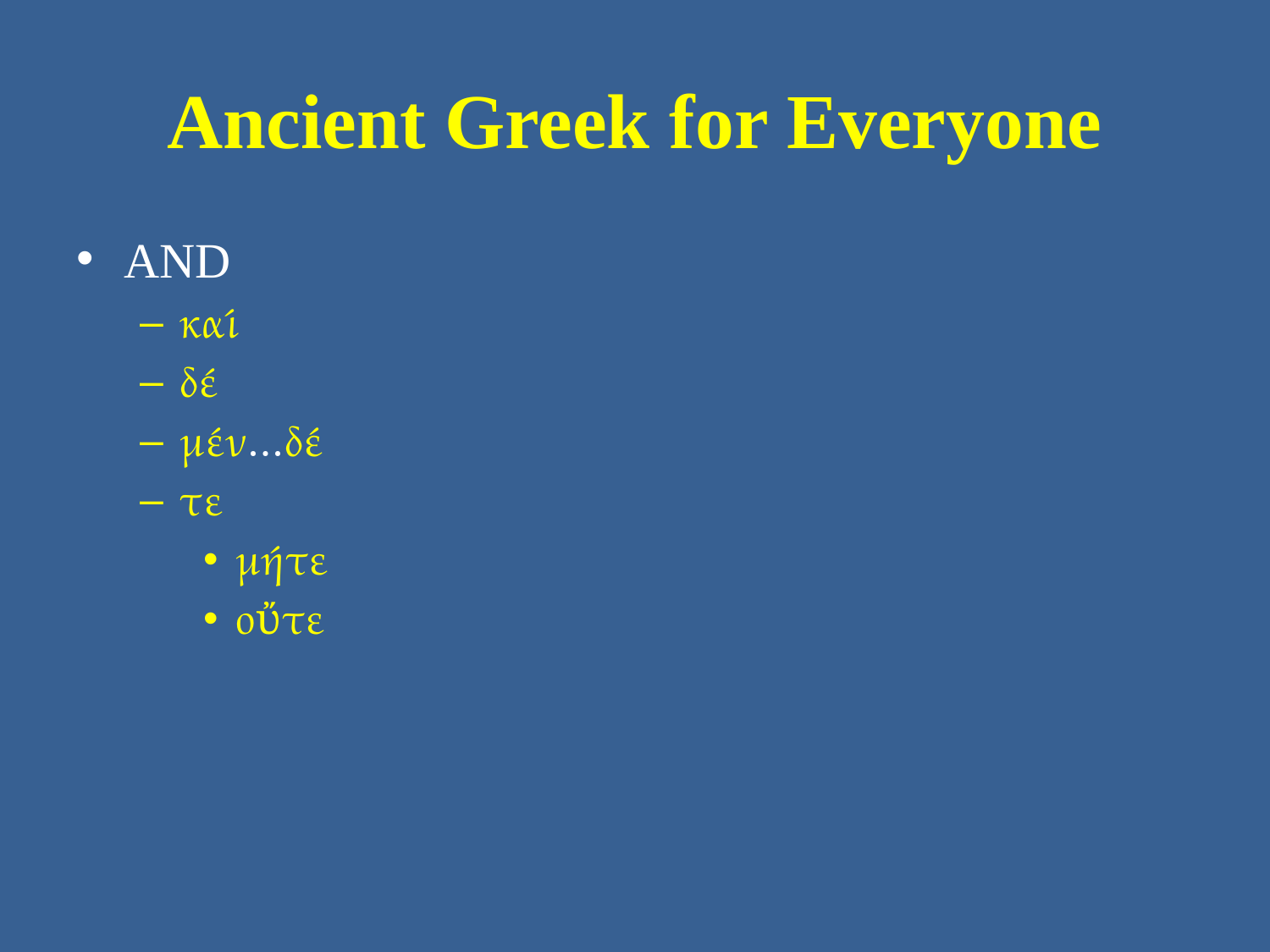

# Ancient Greek for Everyone
AND
καί
δέ
μέν…δέ
τε
μήτε
οὔτε